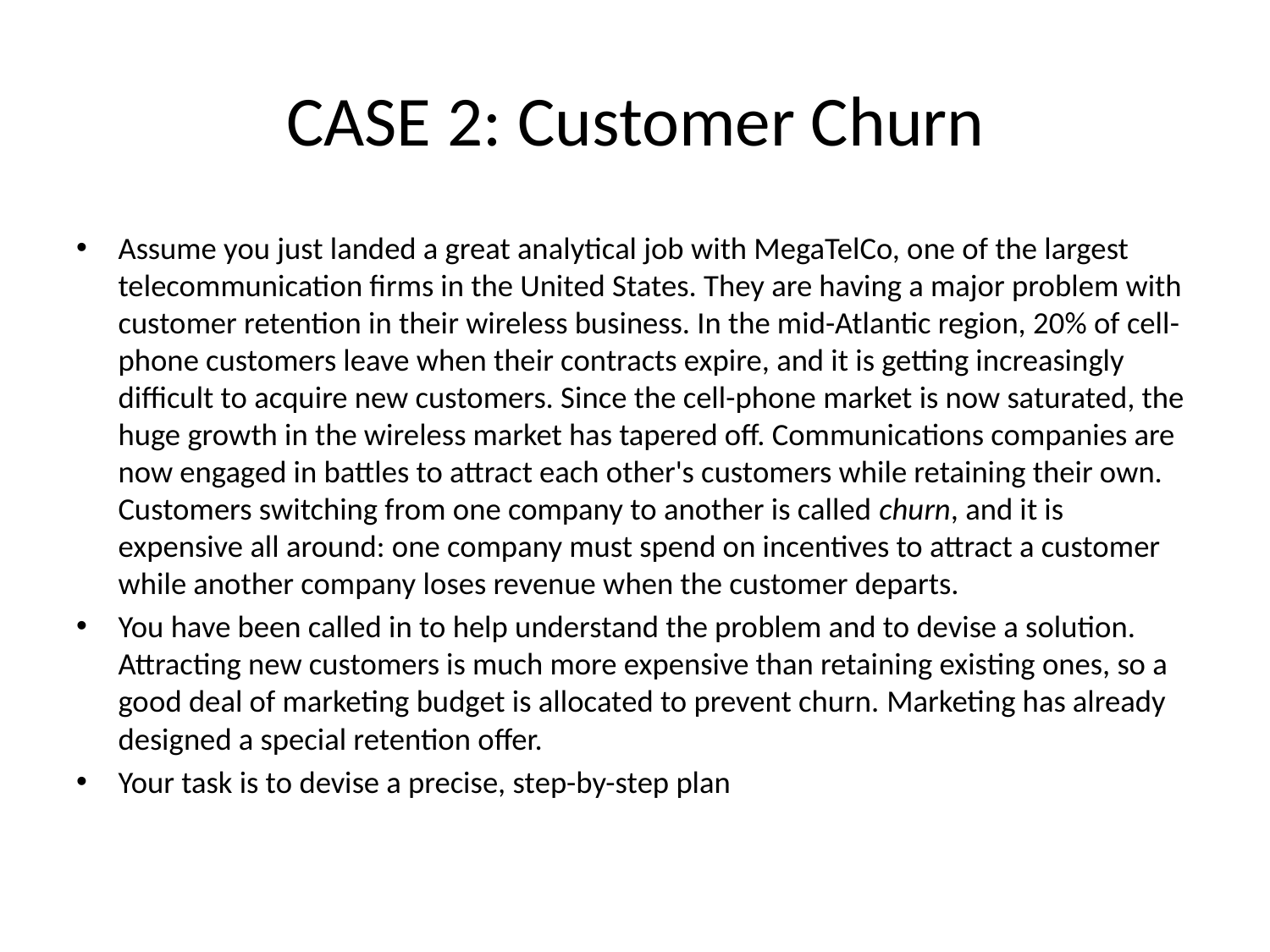

# CASE 2: Customer Churn
Assume you just landed a great analytical job with MegaTelCo, one of the largest telecommunication firms in the United States. They are having a major problem with customer retention in their wireless business. In the mid-Atlantic region, 20% of cell-phone customers leave when their contracts expire, and it is getting increasingly difficult to acquire new customers. Since the cell-phone market is now saturated, the huge growth in the wireless market has tapered off. Communications companies are now engaged in battles to attract each other's customers while retaining their own. Customers switching from one company to another is called churn, and it is expensive all around: one company must spend on incentives to attract a customer while another company loses revenue when the customer departs.
You have been called in to help understand the problem and to devise a solution. Attracting new customers is much more expensive than retaining existing ones, so a good deal of marketing budget is allocated to prevent churn. Marketing has already designed a special retention offer.
Your task is to devise a precise, step-by-step plan